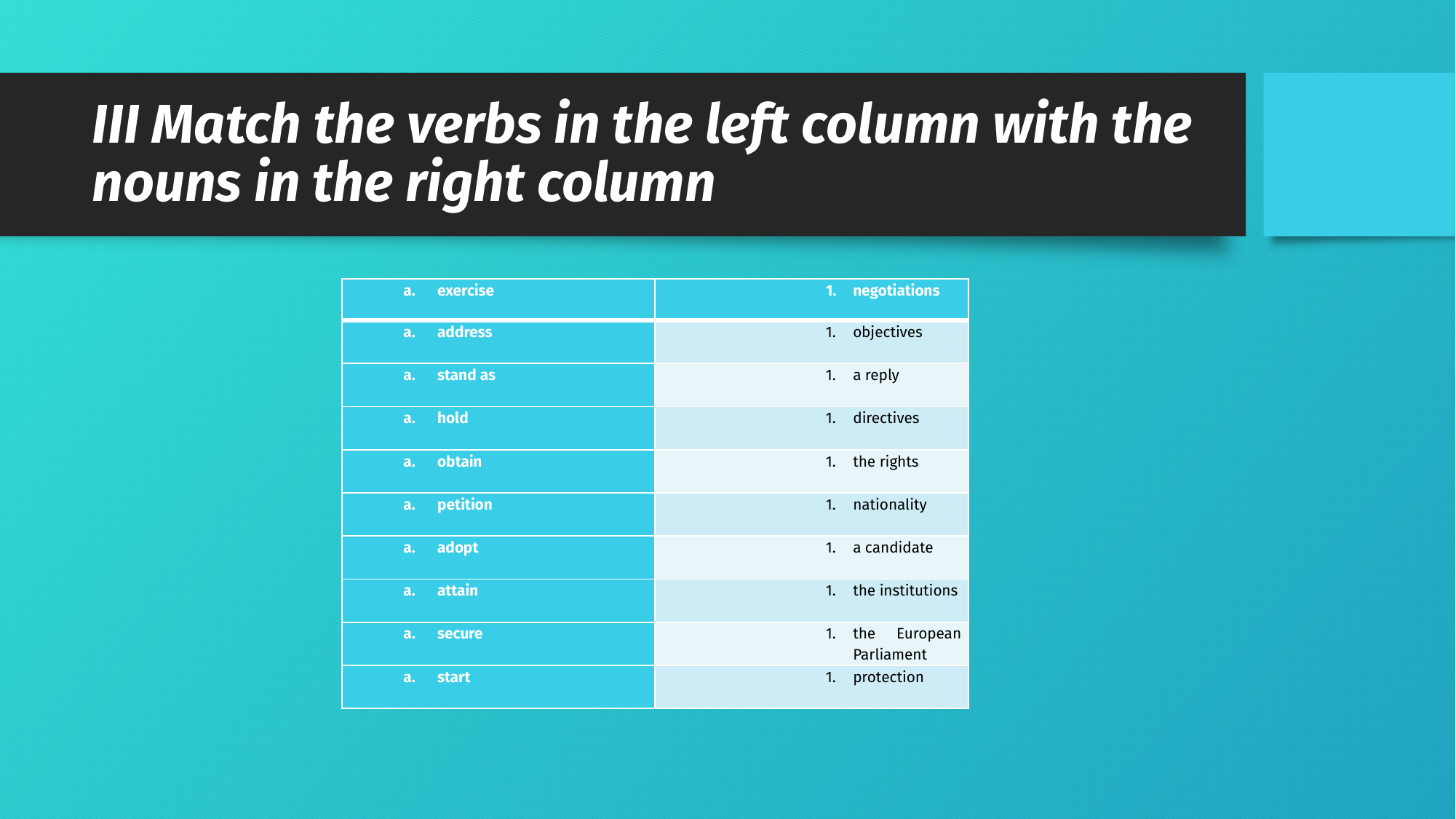

# III Match the verbs in the left column with the nouns in the right column
| exercise | negotiations |
| --- | --- |
| address | objectives |
| stand as | a reply |
| hold | directives |
| obtain | the rights |
| petition | nationality |
| adopt | a candidate |
| attain | the institutions |
| secure | the European Parliament |
| start | protection |